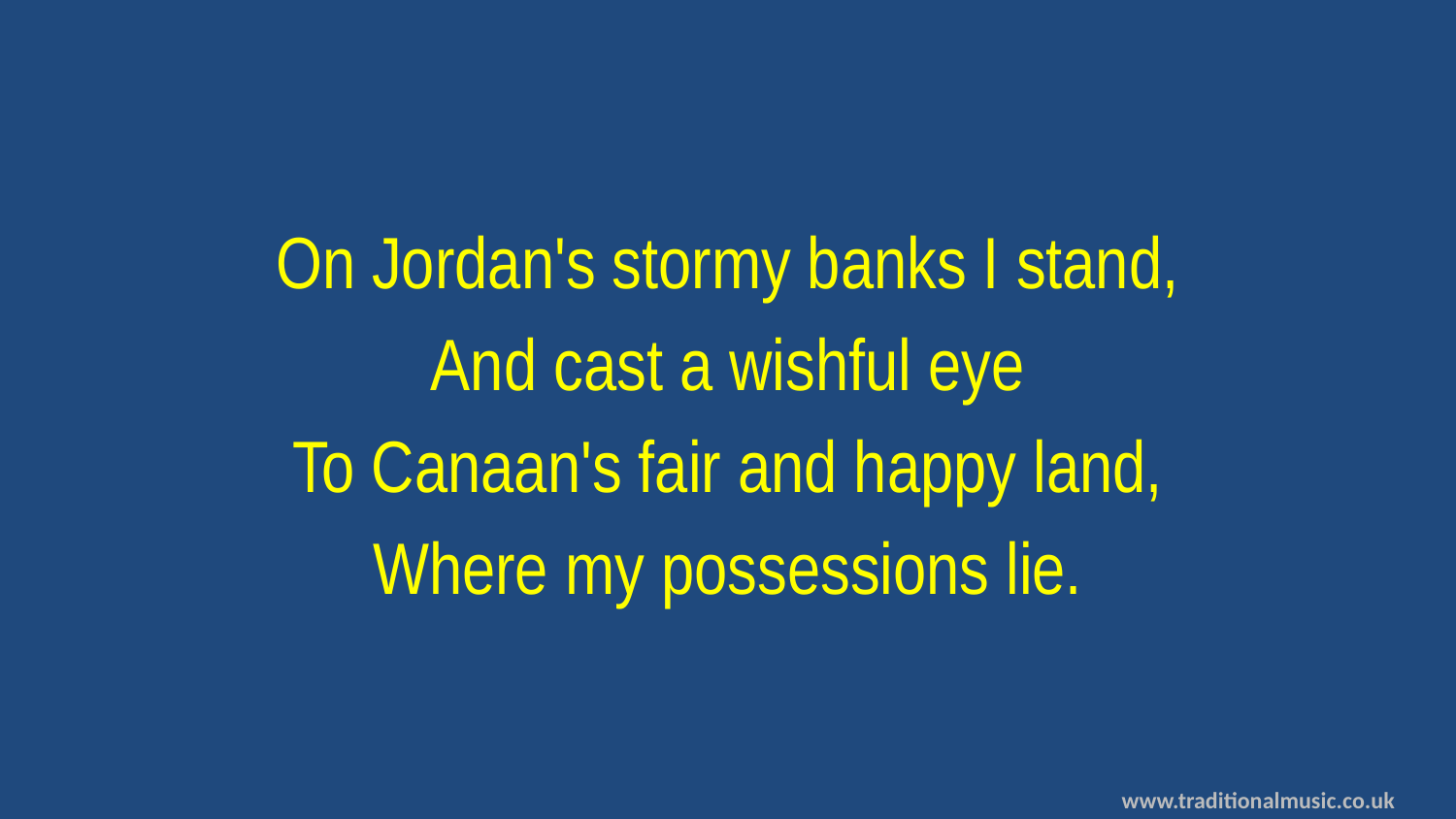

On Jordan's stormy banks I stand,
And cast a wishful eye
To Canaan's fair and happy land,
Where my possessions lie.